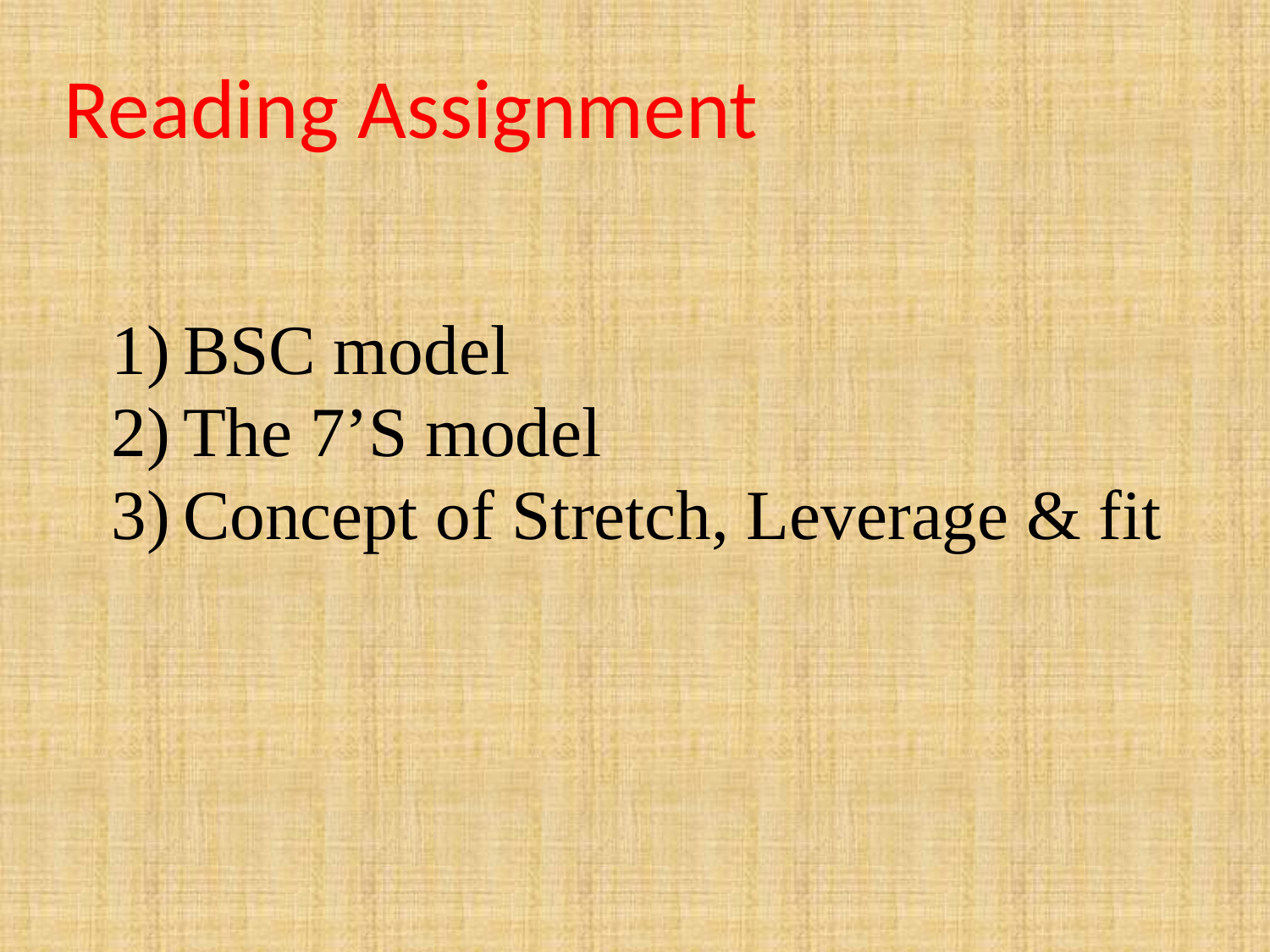

# Reading Assignment
BSC model
The 7’S model
Concept of Stretch, Leverage & fit